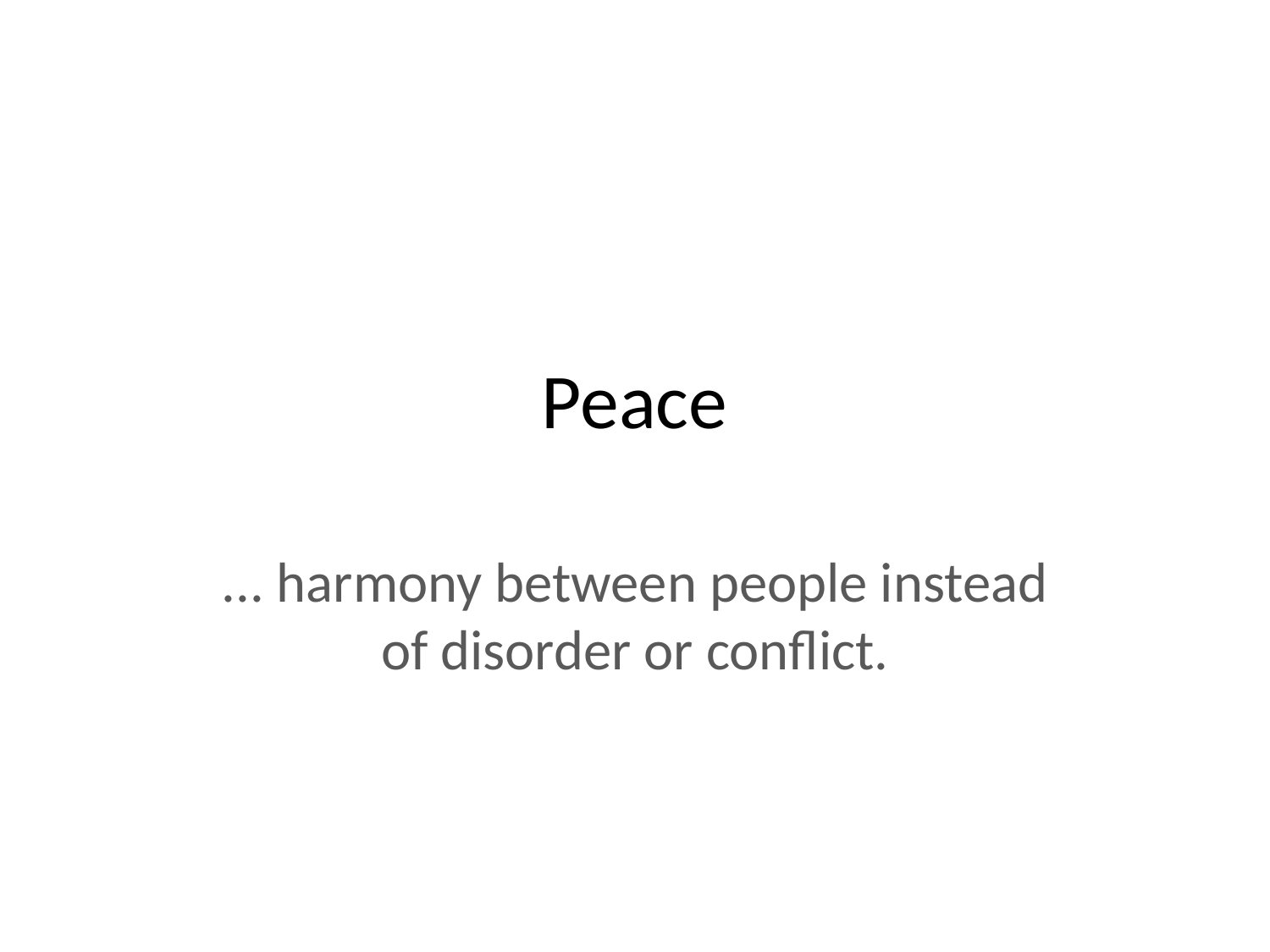

# Peace
... harmony between people instead of disorder or conflict.